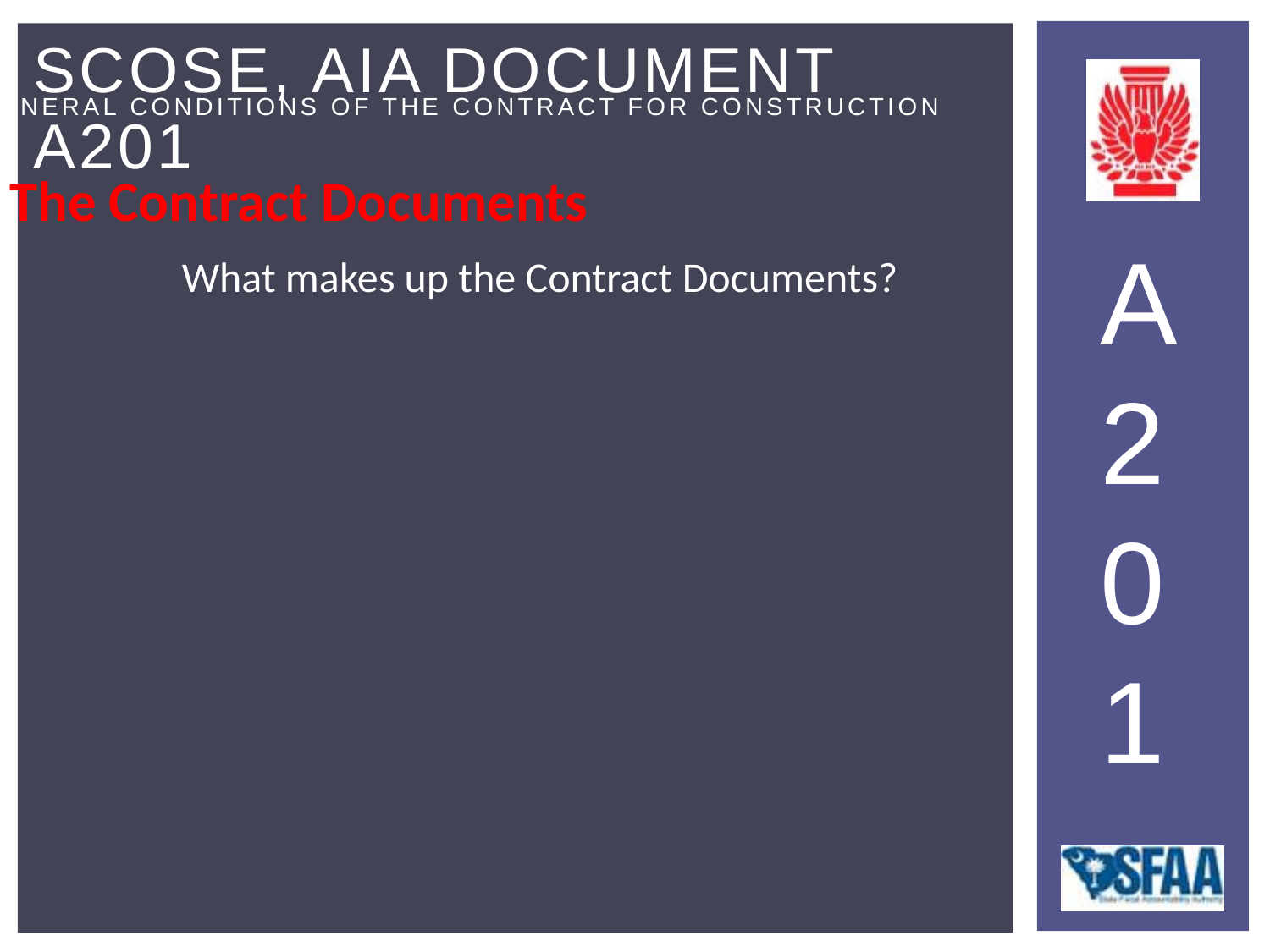

The Contract Documents
What makes up the Contract Documents?